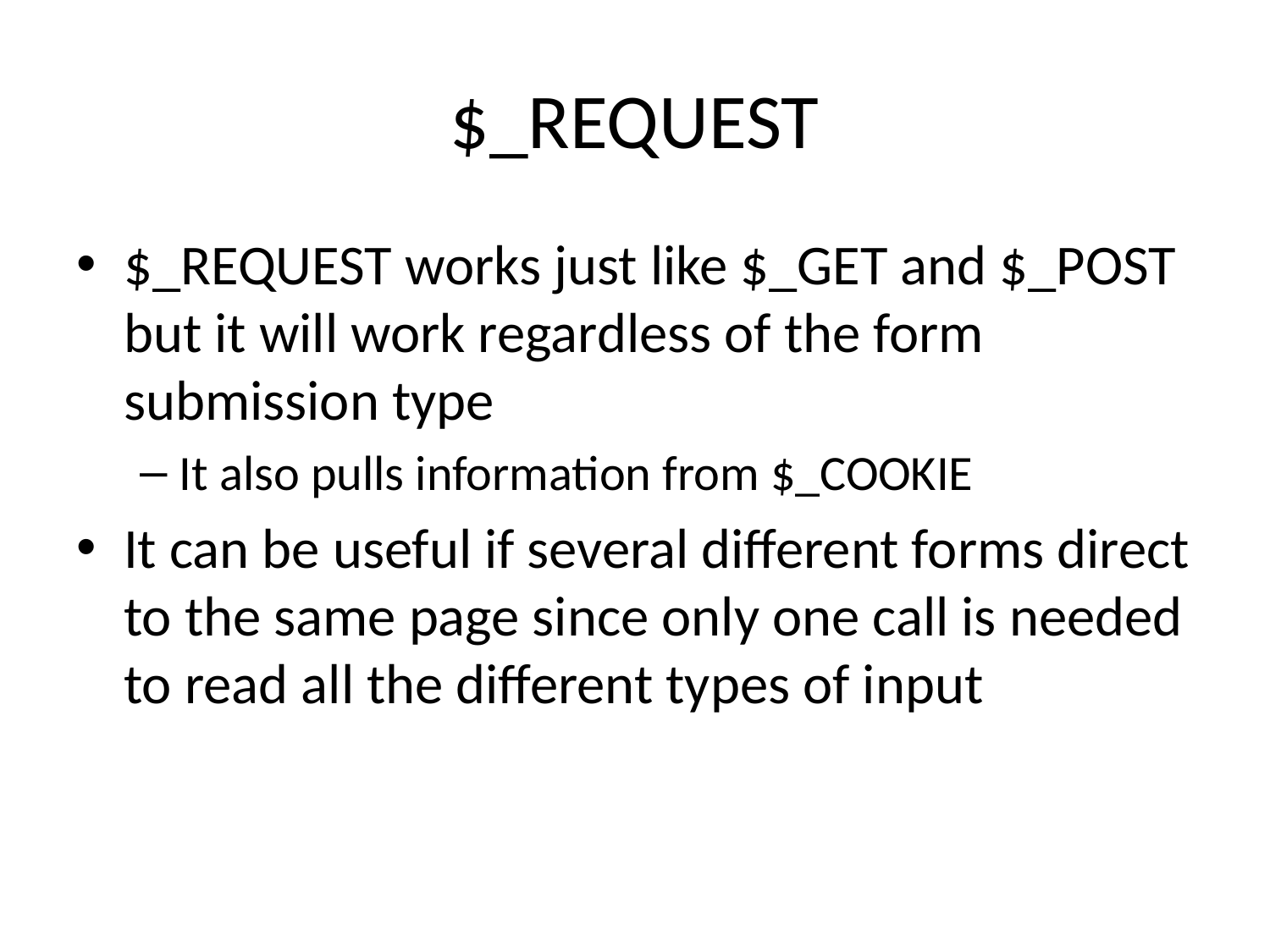

# $_REQUEST
$_REQUEST works just like $_GET and $_POST but it will work regardless of the form submission type
It also pulls information from $_COOKIE
It can be useful if several different forms direct to the same page since only one call is needed to read all the different types of input